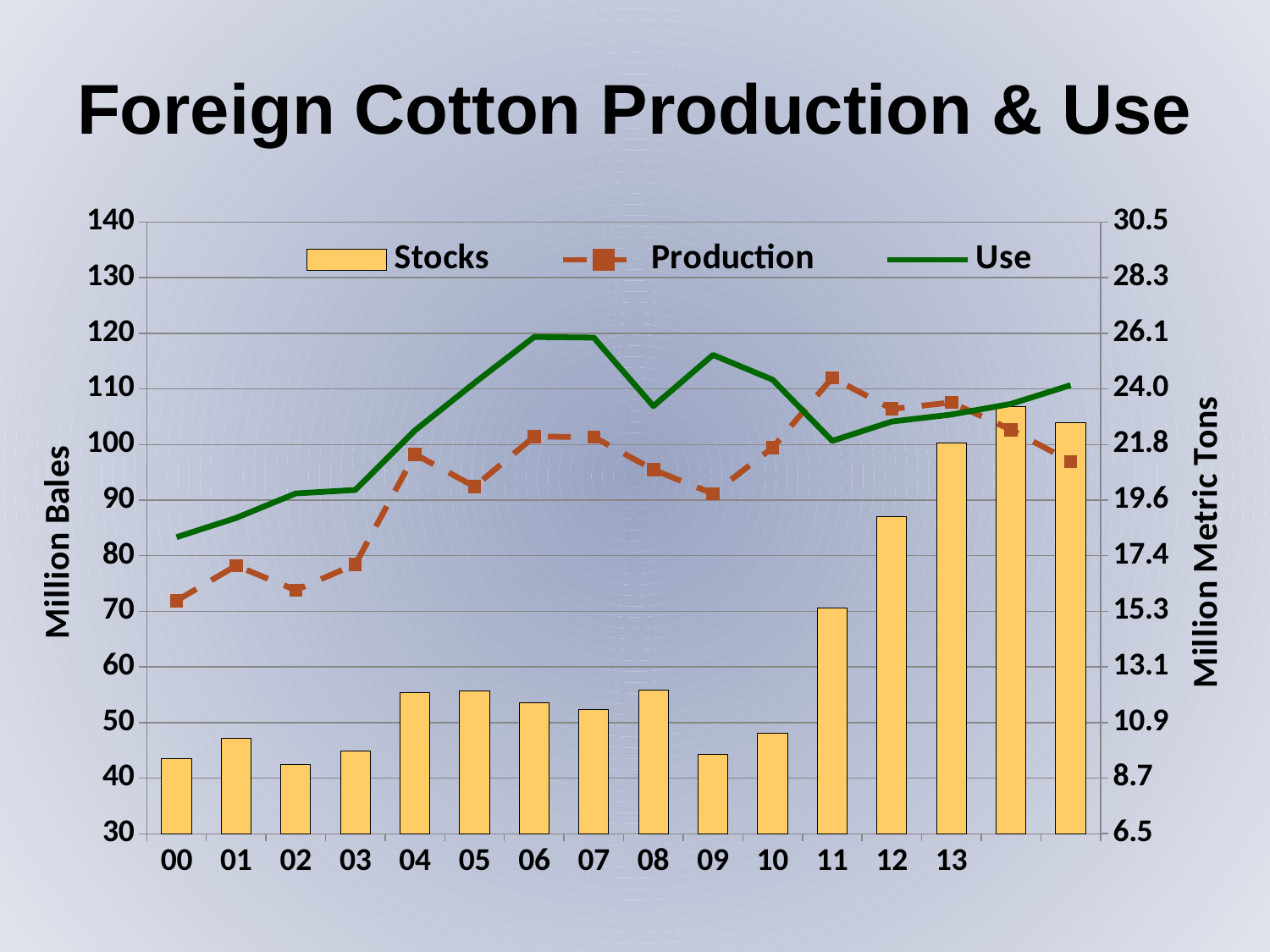

Foreign Cotton Production & Use

### Chart

| Category | Stocks | Production | Use | Prod Metric Tons | Use Metric Tons | Stocks Metric Tons |
|---|---|---|---|---|---|---|
| 00 | 43.545 | 71.923 | 83.341 | 15.669498910675383 | 18.157080610021787 | 9.486928104575163 |
| 01 | 47.134 | 78.204 | 86.811 | 17.037908496732026 | 18.91307189542484 | 10.268845315904139 |
| 02 | 42.373 | 73.817 | 91.214 | 16.082135076252722 | 19.872331154684097 | 9.231590413943355 |
| 03 | 44.846 | 78.459 | 91.837 | 17.093464052287583 | 20.00806100217865 | 9.77037037037037 |
| 04 | 55.386 | 98.266 | 102.537 | 21.408714596949892 | 22.33921568627451 | 12.066666666666668 |
| 05 | 55.736 | 92.443 | 111.102 | 20.1400871459695 | 24.205228758169937 | 12.142919389978212 |
| 06 | 53.569 | 101.425 | 119.354 | 22.09694989106754 | 26.003050108932463 | 11.670806100217867 |
| 07 | 52.317 | 101.37 | 119.232 | 22.08496732026144 | 25.976470588235294 | 11.398039215686275 |
| 08 | 55.838 | 95.475 | 106.913 | 20.80065359477124 | 23.29259259259259 | 12.165141612200436 |
| 09 | 44.254 | 91.176 | 116.12 | 19.8640522875817 | 25.29847494553377 | 9.641394335511983 |
| 10 | 48.113 | 99.451 | 111.669 | 21.666884531590412 | 24.32875816993464 | 10.482135076252723 |
| 11 | 70.628 | 112.014 | 100.664 | 24.40392156862745 | 21.931154684095862 | 15.387363834422658 |
| 12 | 86.966 | 106.411 | 104.142 | 23.18322440087146 | 22.68888888888889 | 18.946840958605662 |
| 13 | 100.352 | 107.568 | 105.405 | 23.43529411764706 | 22.9640522875817 | 21.863180827886712 |